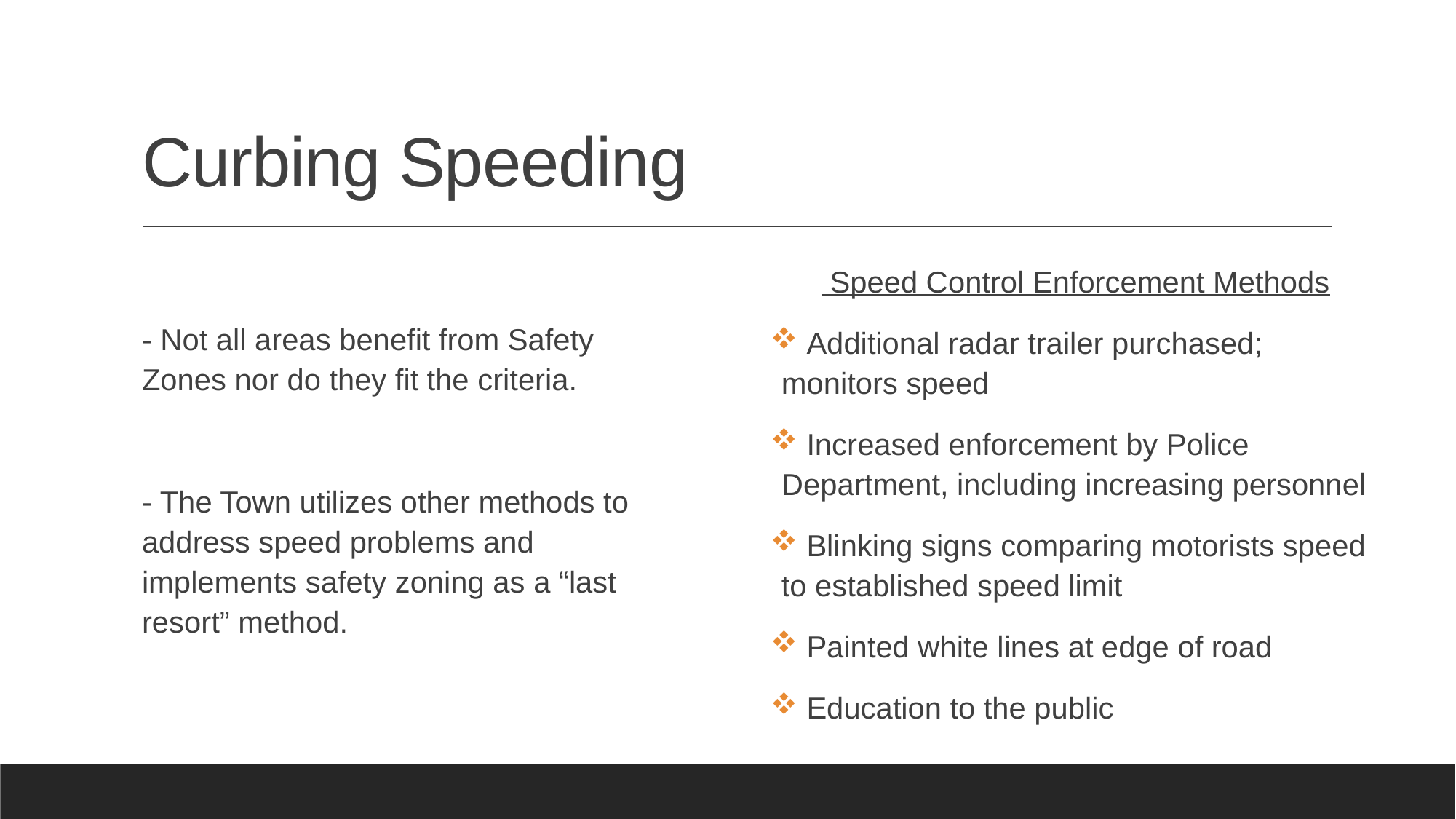

# Curbing Speeding

- Not all areas benefit from Safety Zones nor do they fit the criteria.

- The Town utilizes other methods to address speed problems and implements safety zoning as a “last resort” method.
 Speed Control Enforcement Methods
 Additional radar trailer purchased; monitors speed
 Increased enforcement by Police Department, including increasing personnel
 Blinking signs comparing motorists speed to established speed limit
 Painted white lines at edge of road
 Education to the public